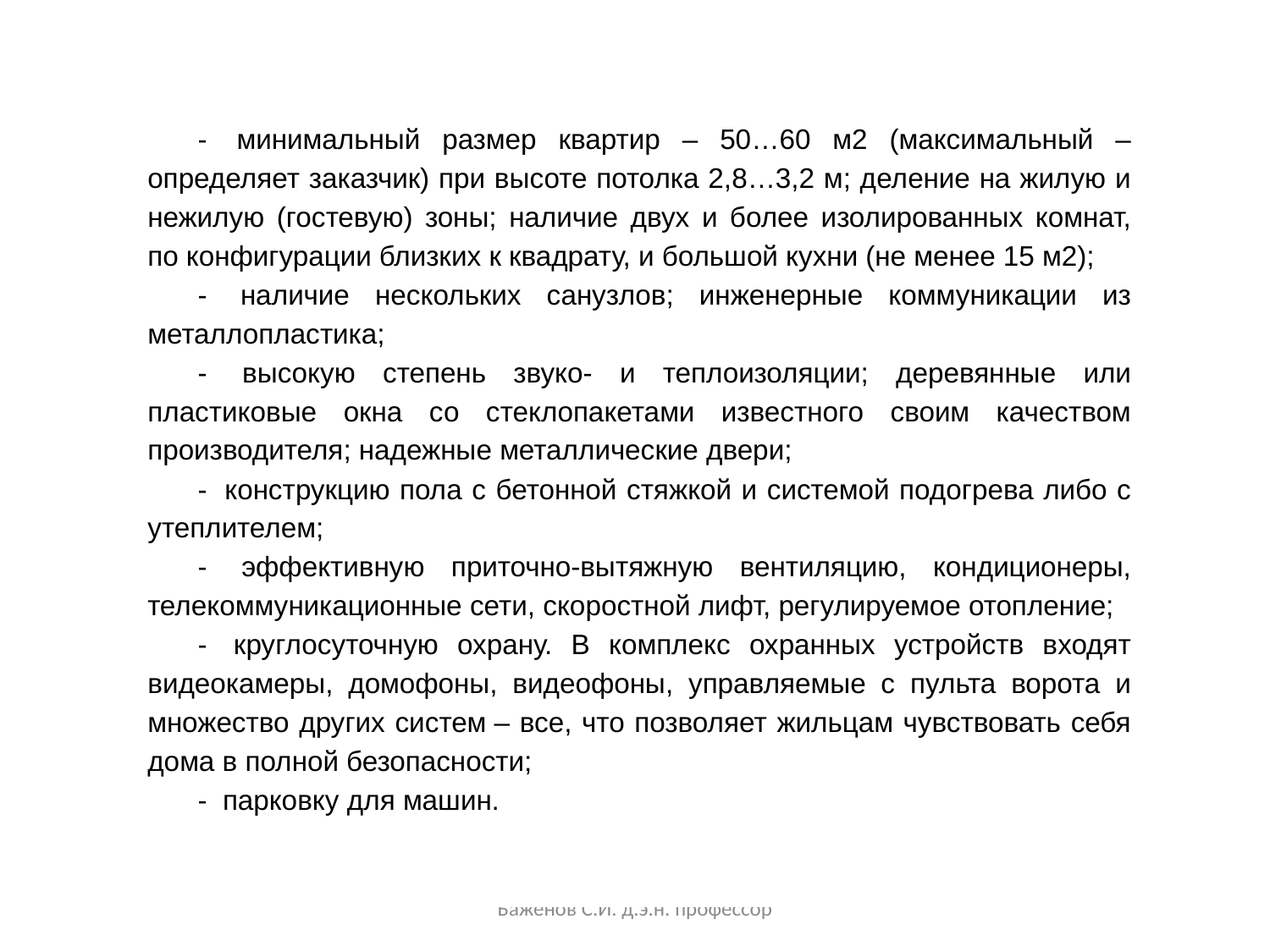

-  минимальный размер квартир – 50…60 м2 (максимальный – определяет заказчик) при высоте потолка 2,8…3,2 м; деление на жилую и нежилую (гостевую) зоны; наличие двух и более изолированных комнат, по конфигурации близких к квадрату, и большой кухни (не менее 15 м2);
-  наличие нескольких санузлов; инженерные коммуникации из металлопластика;
-  высокую степень звуко- и теплоизоляции; деревянные или пластиковые окна со стеклопакетами известного своим качеством производителя; надежные металлические двери;
-  конструкцию пола с бетонной стяжкой и системой подогрева либо с утеплителем;
-  эффективную приточно-вытяжную вентиляцию, кондиционеры, телекоммуникационные сети, скоростной лифт, регулируемое отопление;
-  круглосуточную охрану. В комплекс охранных устройств входят видеокамеры, домофоны, видеофоны, управляемые с пульта ворота и множество других систем – все, что позволяет жильцам чувствовать себя дома в полной безопасности;
-  парковку для машин.
Баженов С.И. д.э.н. профессор